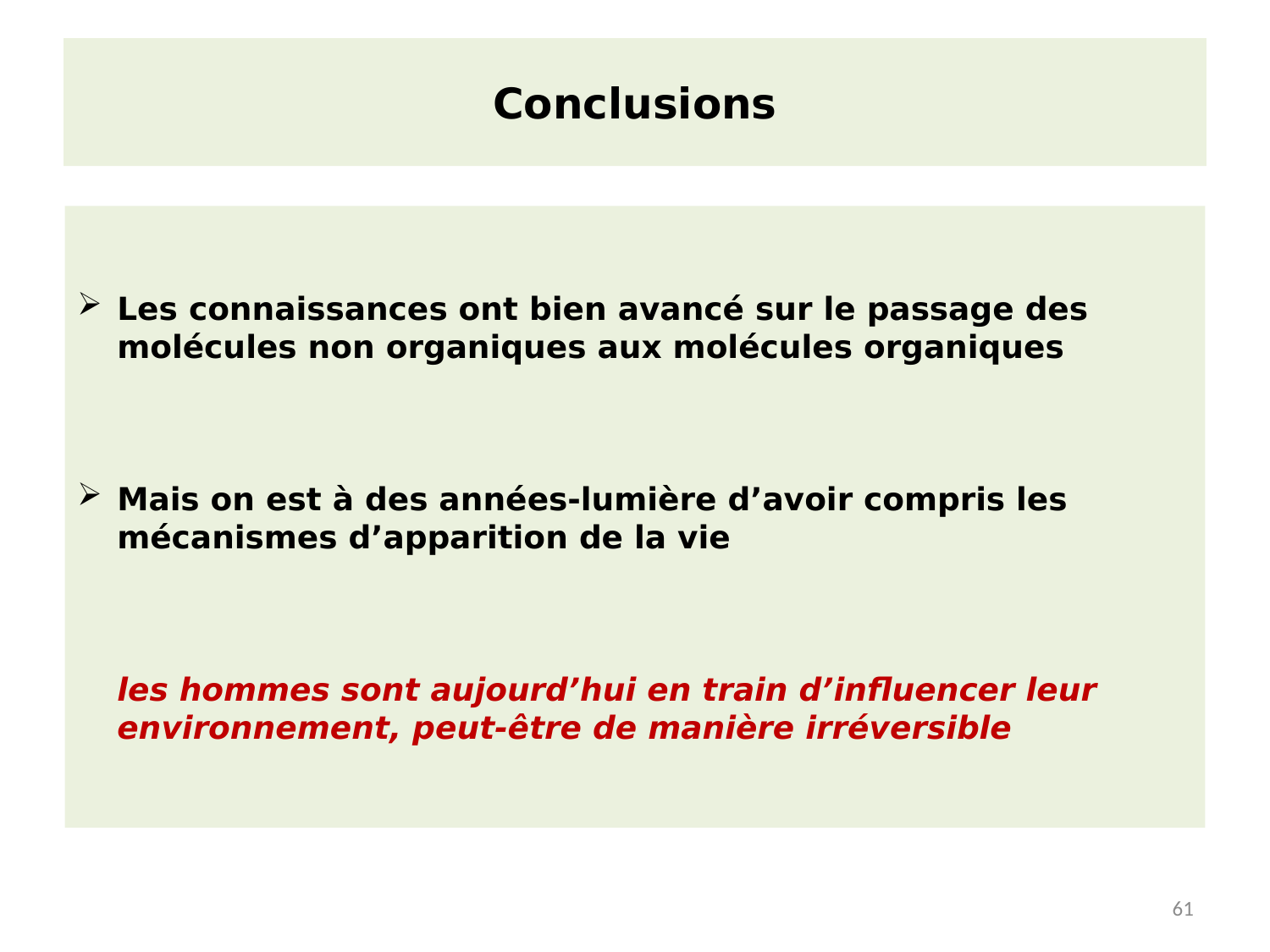

# Conclusions

Les connaissances ont bien avancé sur le passage des
molécules non organiques aux molécules organiques
Mais on est à des années-lumière d’avoir compris les mécanismes d’apparition de la vie
les hommes sont aujourd’hui en train d’influencer leur environnement, peut-être de manière irréversible

61